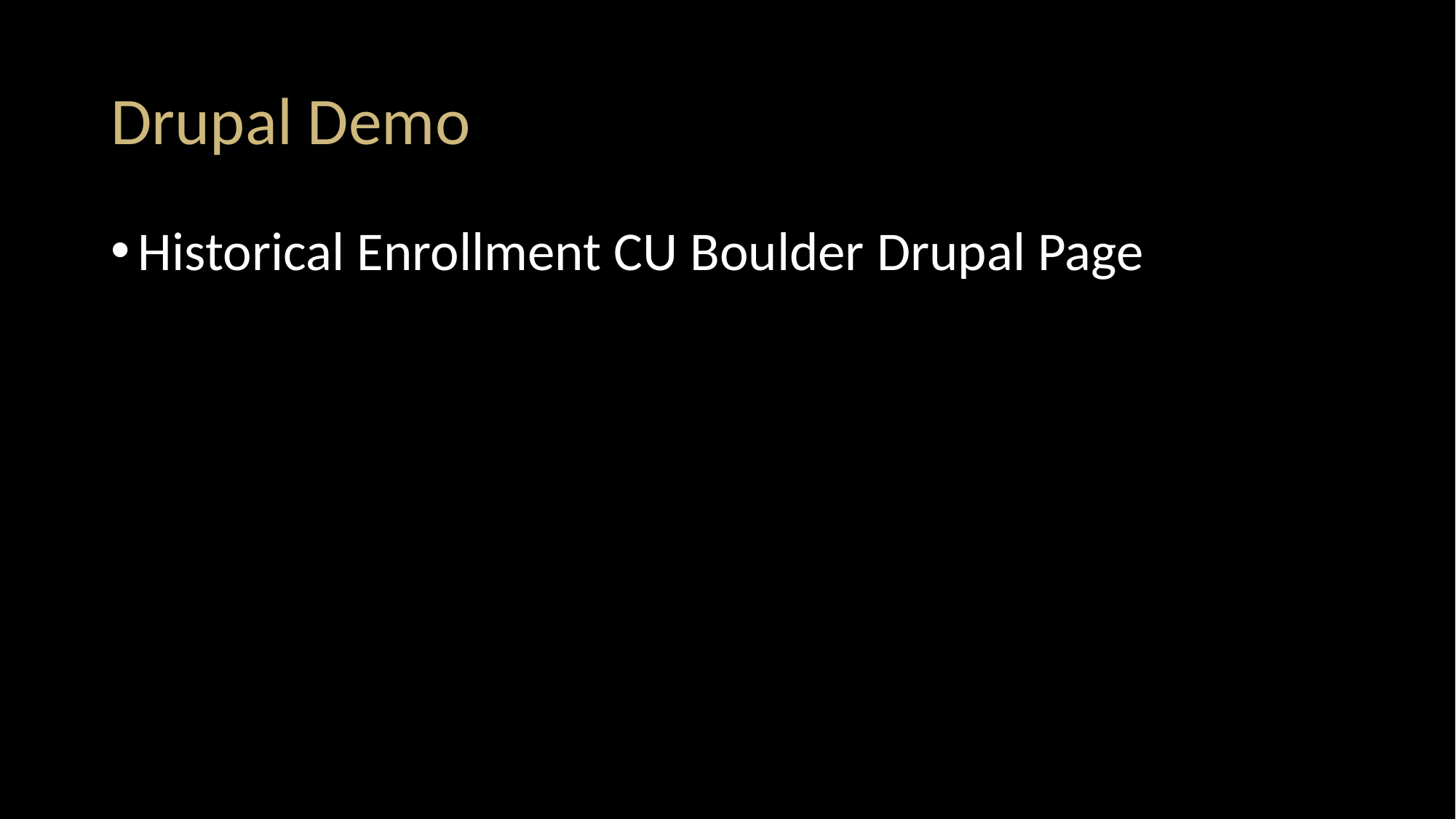

# Drupal Demo
Historical Enrollment CU Boulder Drupal Page